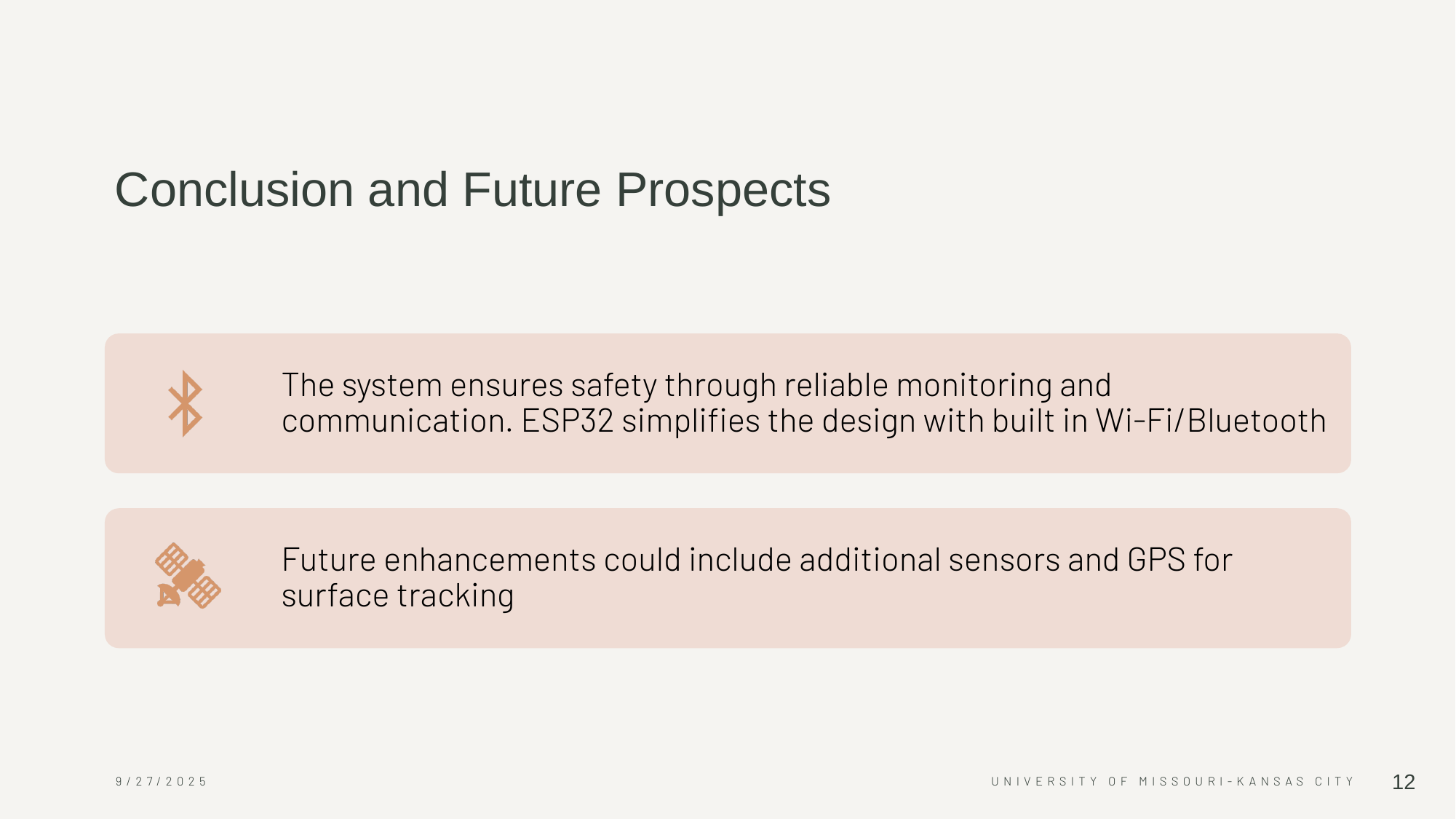

# Conclusion and Future Prospects
The system ensures safety through reliable monitoring and communication. ESP32 simplifies the design with built in Wi-Fi/Bluetooth
Future enhancements could include additional sensors and GPS for surface tracking
9/27/2025
University of Missouri-Kansas City
12